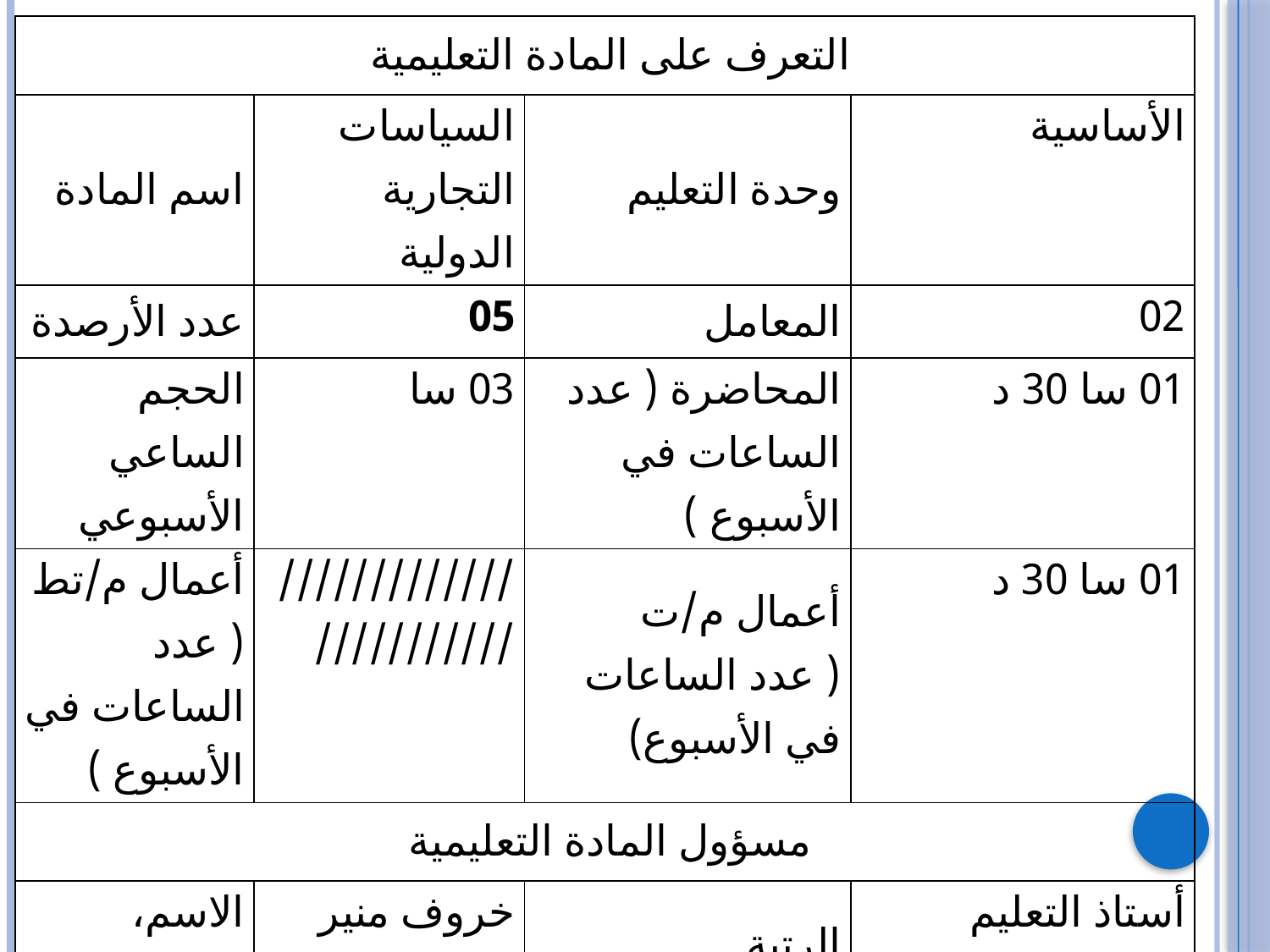

| التعرف على المادة التعليمية |  |  |  |
| --- | --- | --- | --- |
| اسم المادة | السياسات التجارية الدولية | وحدة التعليم | الأساسية |
| عدد الأرصدة | 05 | المعامل | 02 |
| الحجم الساعي الأسبوعي | 03 سا | المحاضرة ( عدد الساعات في الأسبوع ) | 01 سا 30 د |
| أعمال م/تط ( عدد الساعات في الأسبوع ) | //////////////////////// | أعمال م/ت ( عدد الساعات في الأسبوع) | 01 سا 30 د |
| مسؤول المادة التعليمية |  |  |  |
| الاسم، اللقب | خروف منير | الرتبة | أستاذ التعليم العالي |
| تحديد موقع المكتب | في قسم العلوم التجارية | البريد الالكتروني | somam23@yahoo,fr |
| رقم الهاتف | / | توقيت الدرس ومكانه | 8,00 صباحا |